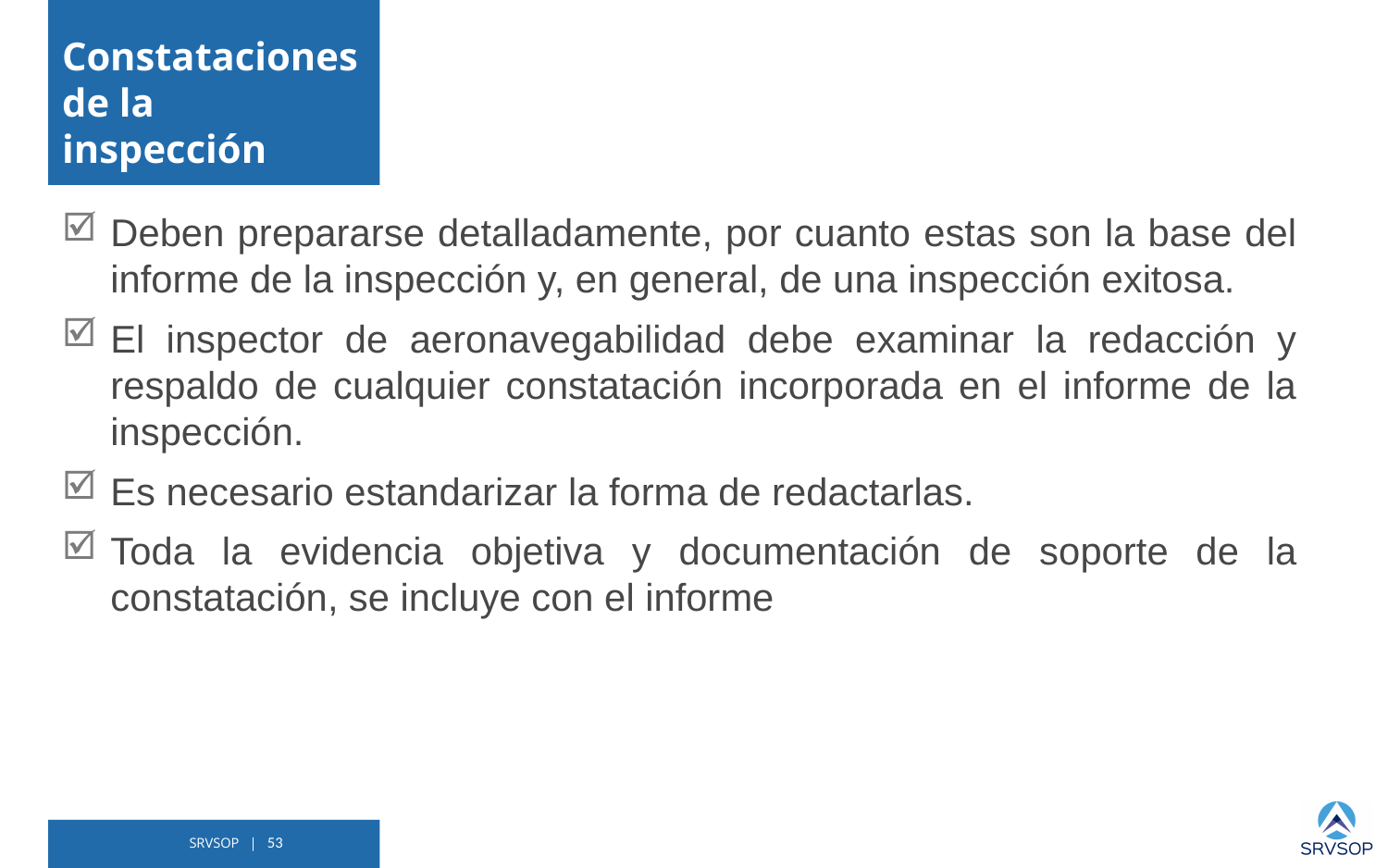

# Constataciones de la inspección
Deben prepararse detalladamente, por cuanto estas son la base del informe de la inspección y, en general, de una inspección exitosa.
El inspector de aeronavegabilidad debe examinar la redacción y respaldo de cualquier constatación incorporada en el informe de la inspección.
Es necesario estandarizar la forma de redactarlas.
Toda la evidencia objetiva y documentación de soporte de la constatación, se incluye con el informe